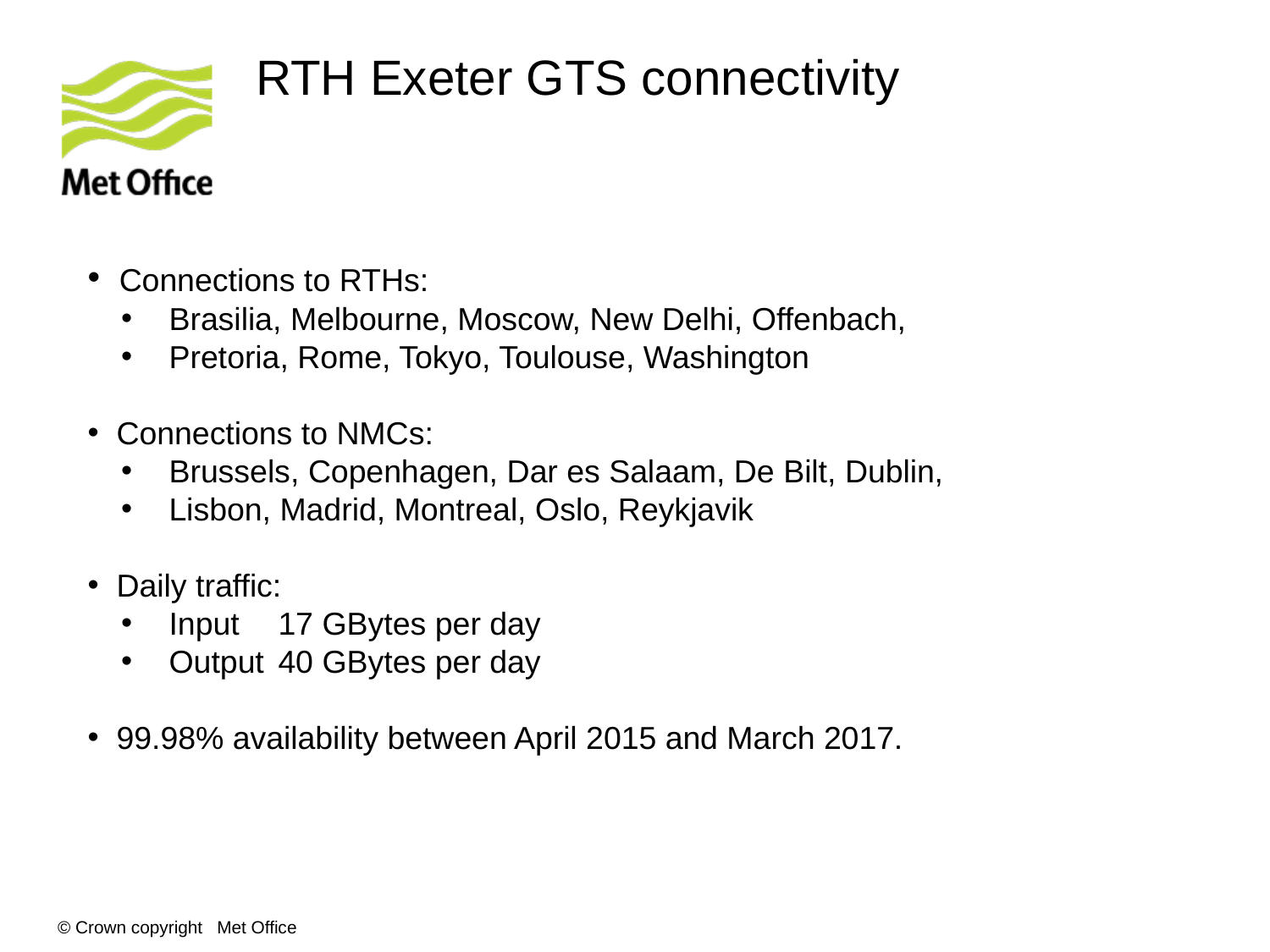

# RTH Exeter GTS connectivity
  Connections to RTHs:
  Brasilia, Melbourne, Moscow, New Delhi, Offenbach,
  Pretoria, Rome, Tokyo, Toulouse, Washington

  Connections to NMCs:
  Brussels, Copenhagen, Dar es Salaam, De Bilt, Dublin,
  Lisbon, Madrid, Montreal, Oslo, Reykjavik

  Daily traffic:
  Input	17 GBytes per day
  Output	40 GBytes per day

  99.98% availability between April 2015 and March 2017.
© Crown copyright   Met Office